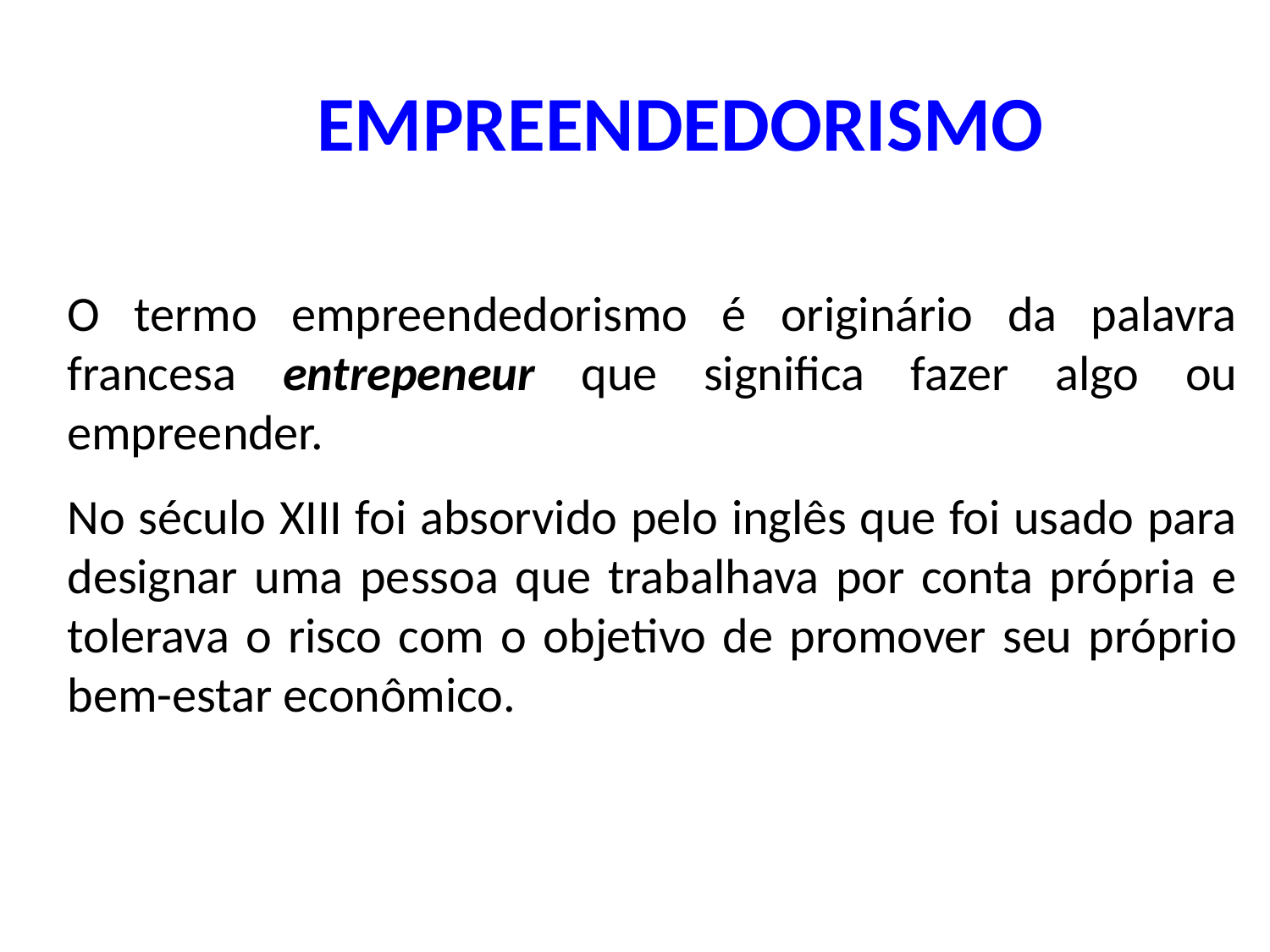

# EMPREENDEDORISMO
O termo empreendedorismo é originário da palavra francesa entrepeneur que significa fazer algo ou empreender.
No século XIII foi absorvido pelo inglês que foi usado para designar uma pessoa que trabalhava por conta própria e tolerava o risco com o objetivo de promover seu próprio bem-estar econômico.